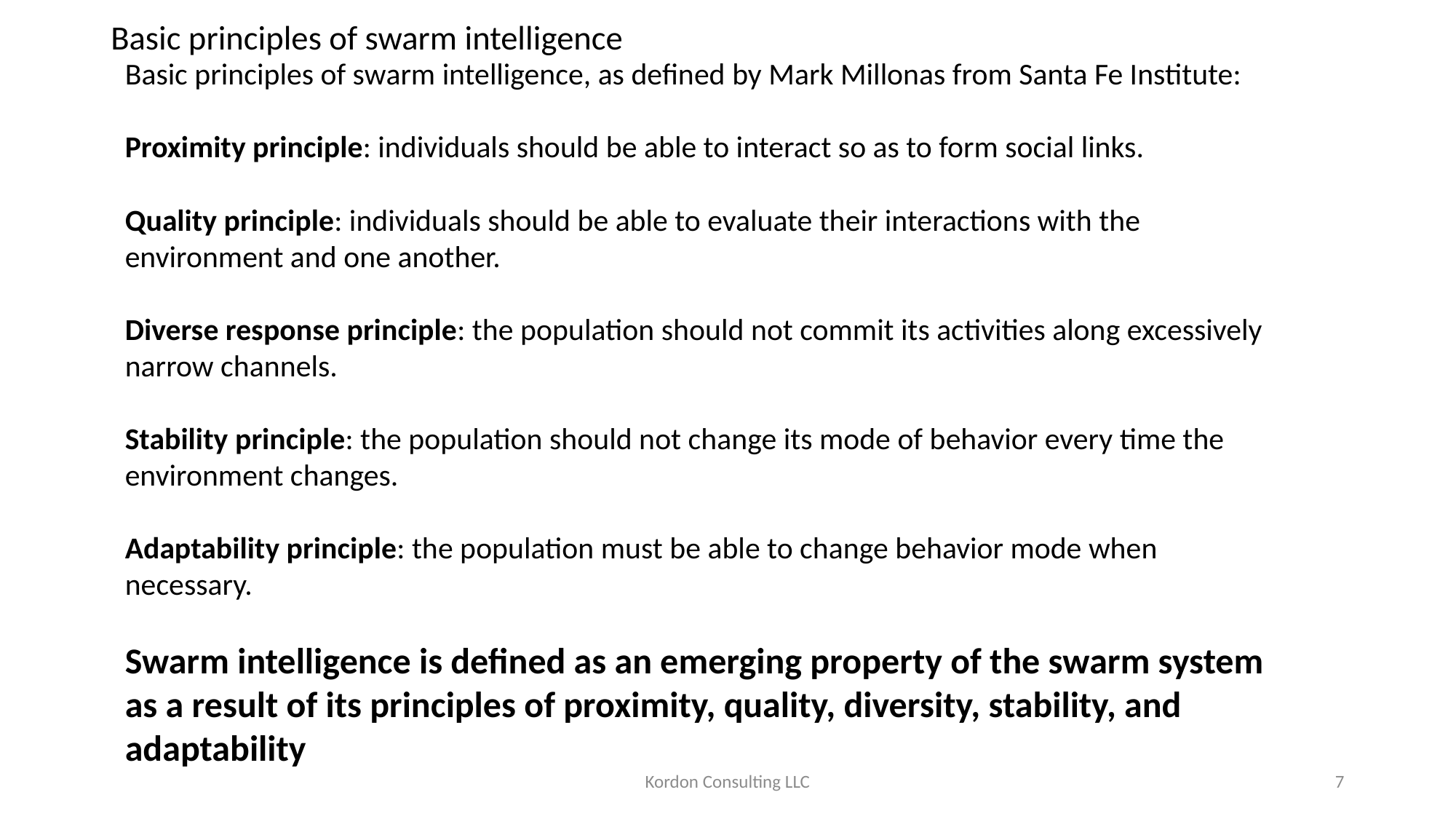

# Basic principles of swarm intelligence
Basic principles of swarm intelligence, as defined by Mark Millonas from Santa Fe Institute:

Proximity principle: individuals should be able to interact so as to form social links.

Quality principle: individuals should be able to evaluate their interactions with the environment and one another.

Diverse response principle: the population should not commit its activities along excessively narrow channels.

Stability principle: the population should not change its mode of behavior every time the environment changes.

Adaptability principle: the population must be able to change behavior mode when necessary.

Swarm intelligence is defined as an emerging property of the swarm system as a result of its principles of proximity, quality, diversity, stability, and adaptability
Kordon Consulting LLC
7